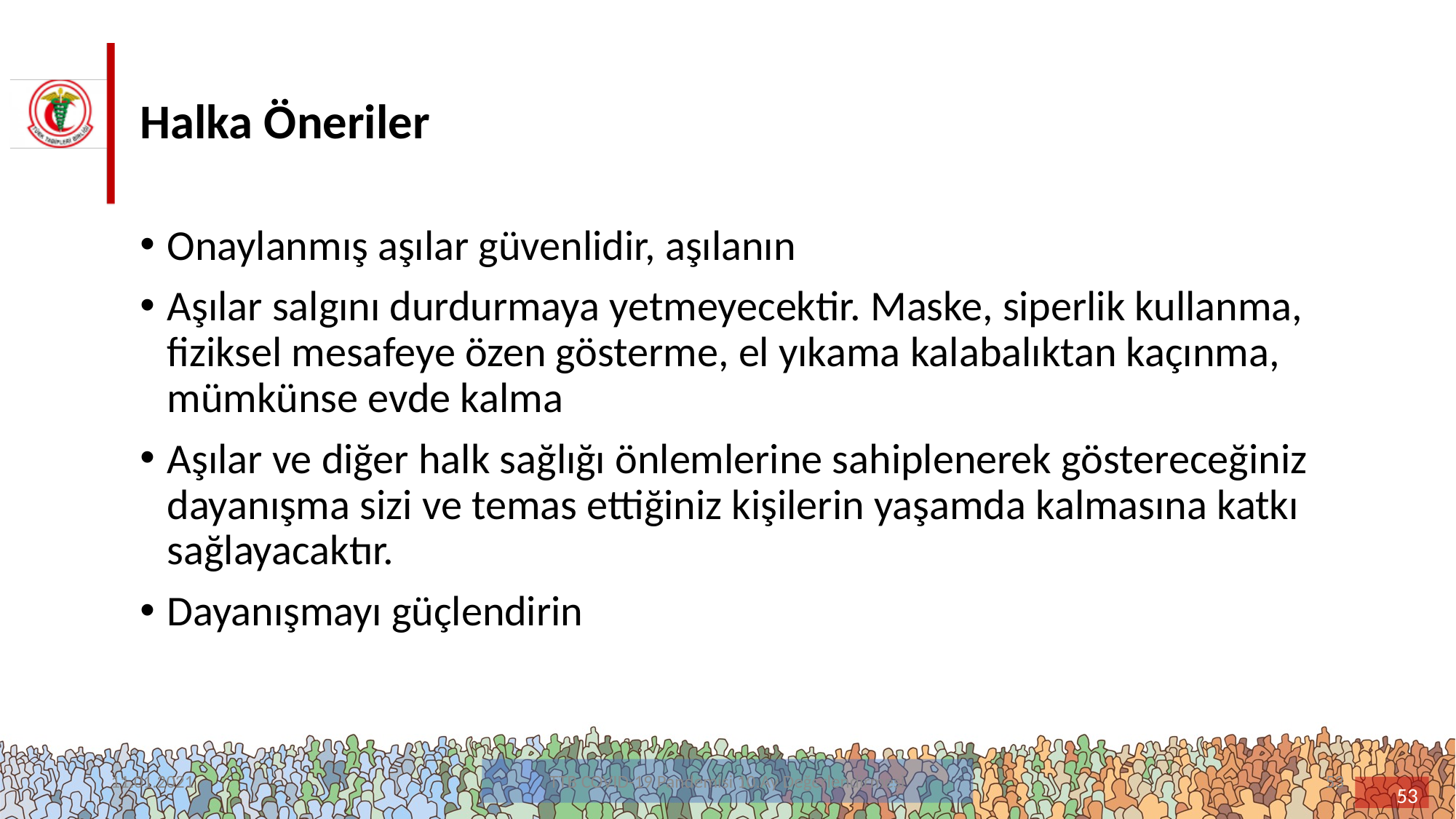

# Halka Öneriler
Onaylanmış aşılar güvenlidir, aşılanın
Aşılar salgını durdurmaya yetmeyecektir. Maske, siperlik kullanma, fiziksel mesafeye özen gösterme, el yıkama kalabalıktan kaçınma, mümkünse evde kalma
Aşılar ve diğer halk sağlığı önlemlerine sahiplenerek göstereceğiniz dayanışma sizi ve temas ettiğiniz kişilerin yaşamda kalmasına katkı sağlayacaktır.
Dayanışmayı güçlendirin

11.01.2021
TTB COVID-19 Pandemisi 10.Ay Değerlendirmesi
53